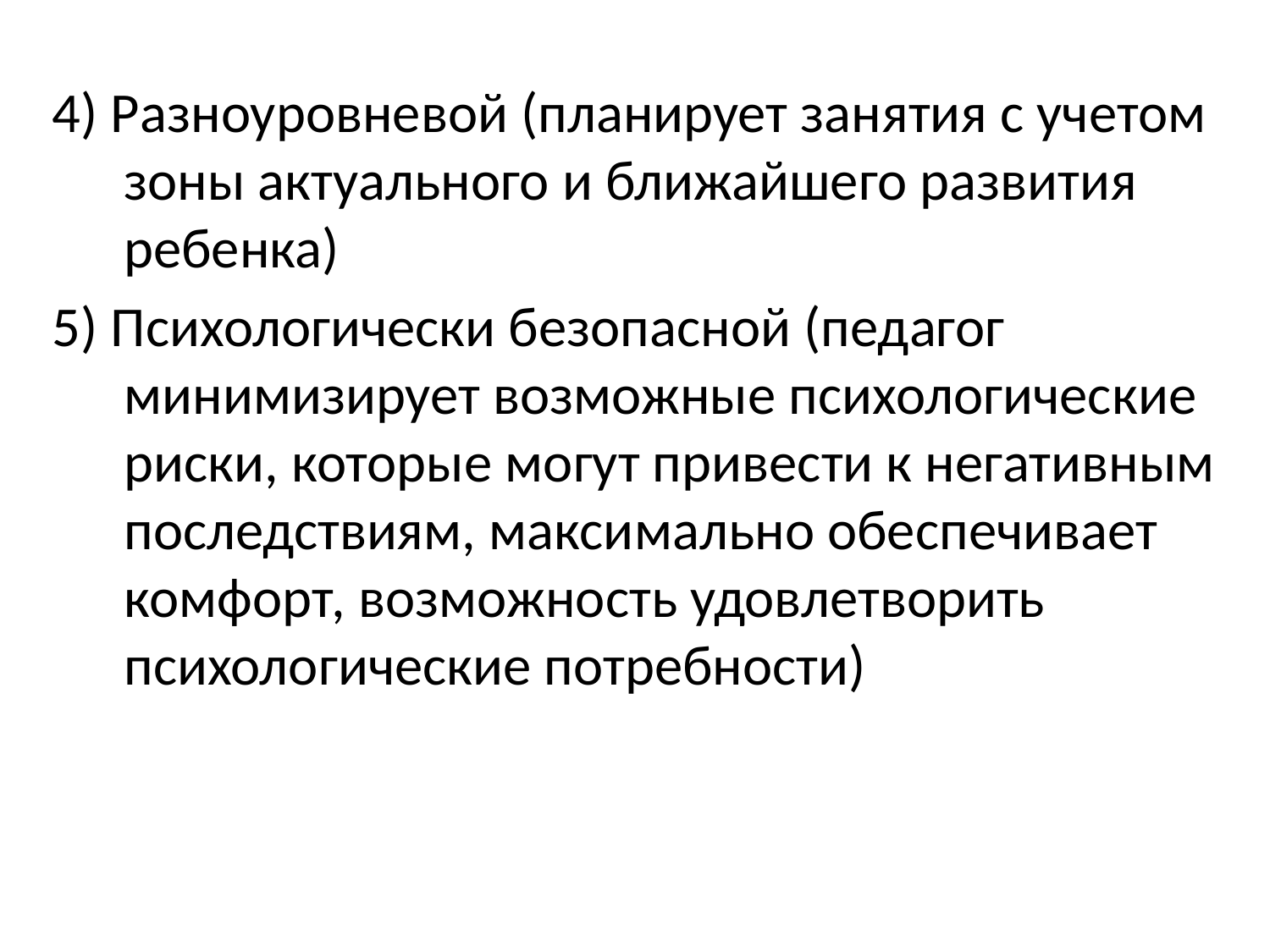

#
4) Разноуровневой (планирует занятия с учетом зоны актуального и ближайшего развития ребенка)
5) Психологически безопасной (педагог минимизирует возможные психологические риски, которые могут привести к негативным последствиям, максимально обеспечивает комфорт, возможность удовлетворить психологические потребности)